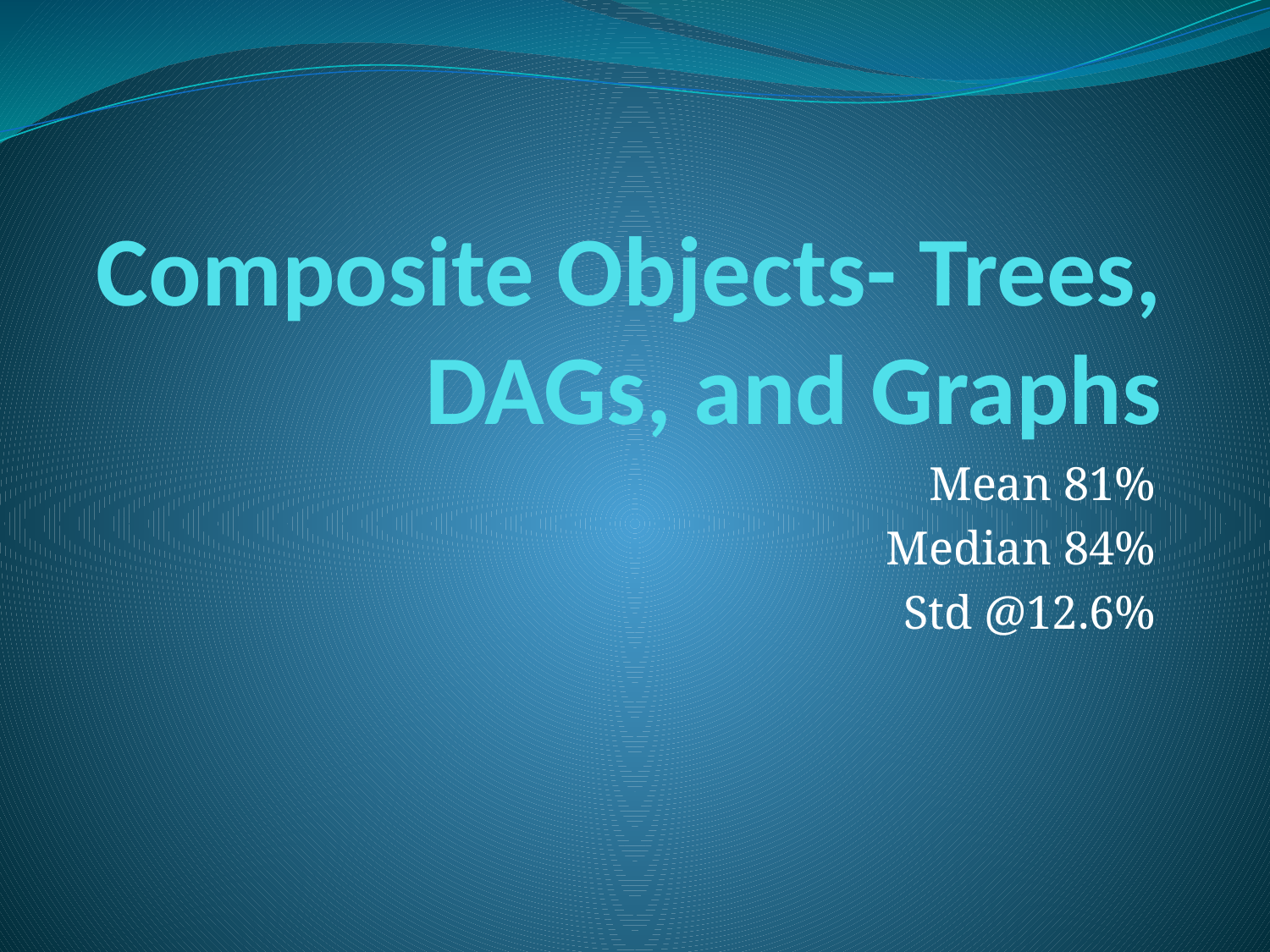

# Composite Objects- Trees, DAGs, and Graphs
Mean 81%
Median 84%
Std @12.6%